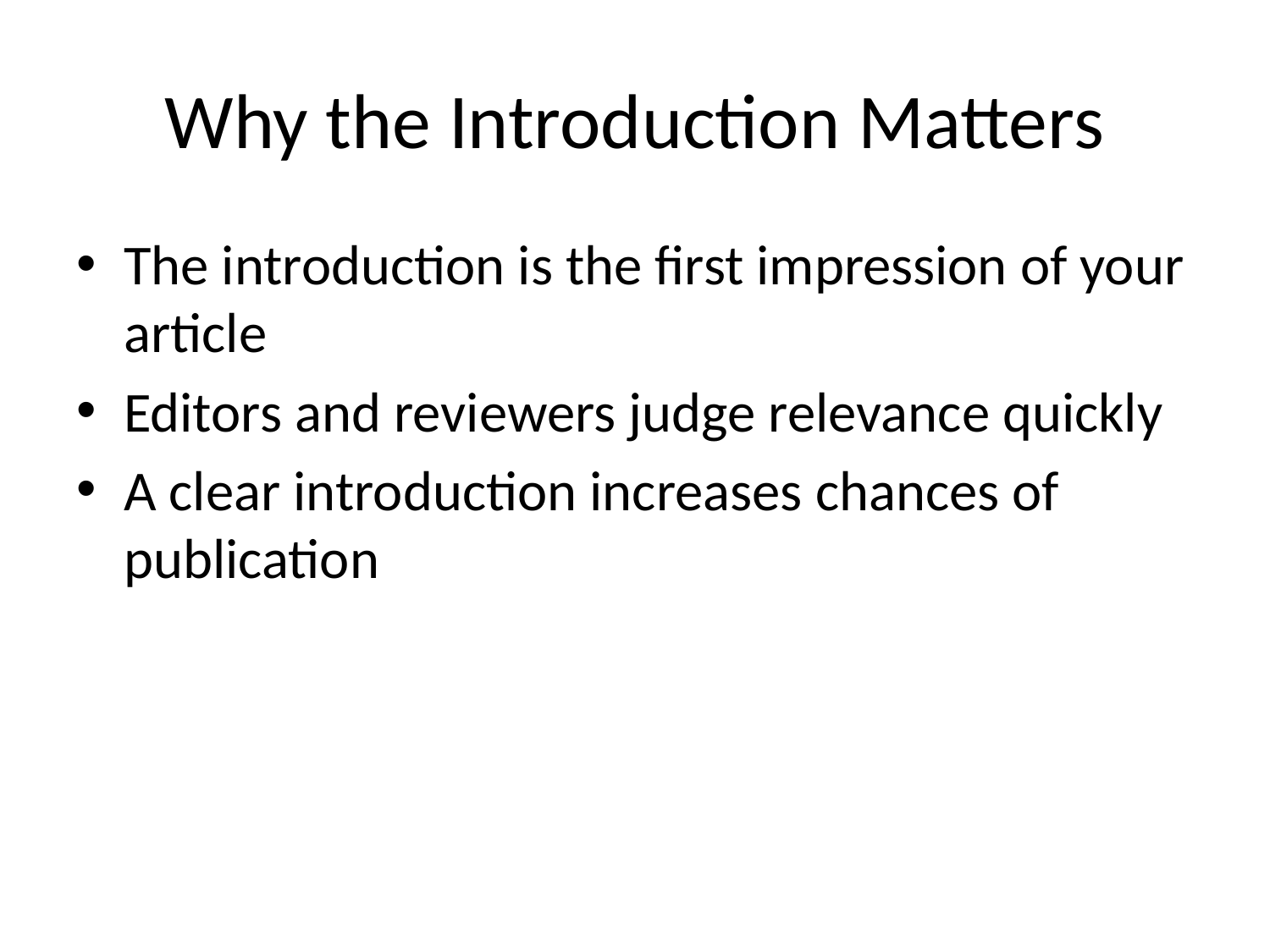

# Why the Introduction Matters
The introduction is the first impression of your article
Editors and reviewers judge relevance quickly
A clear introduction increases chances of publication